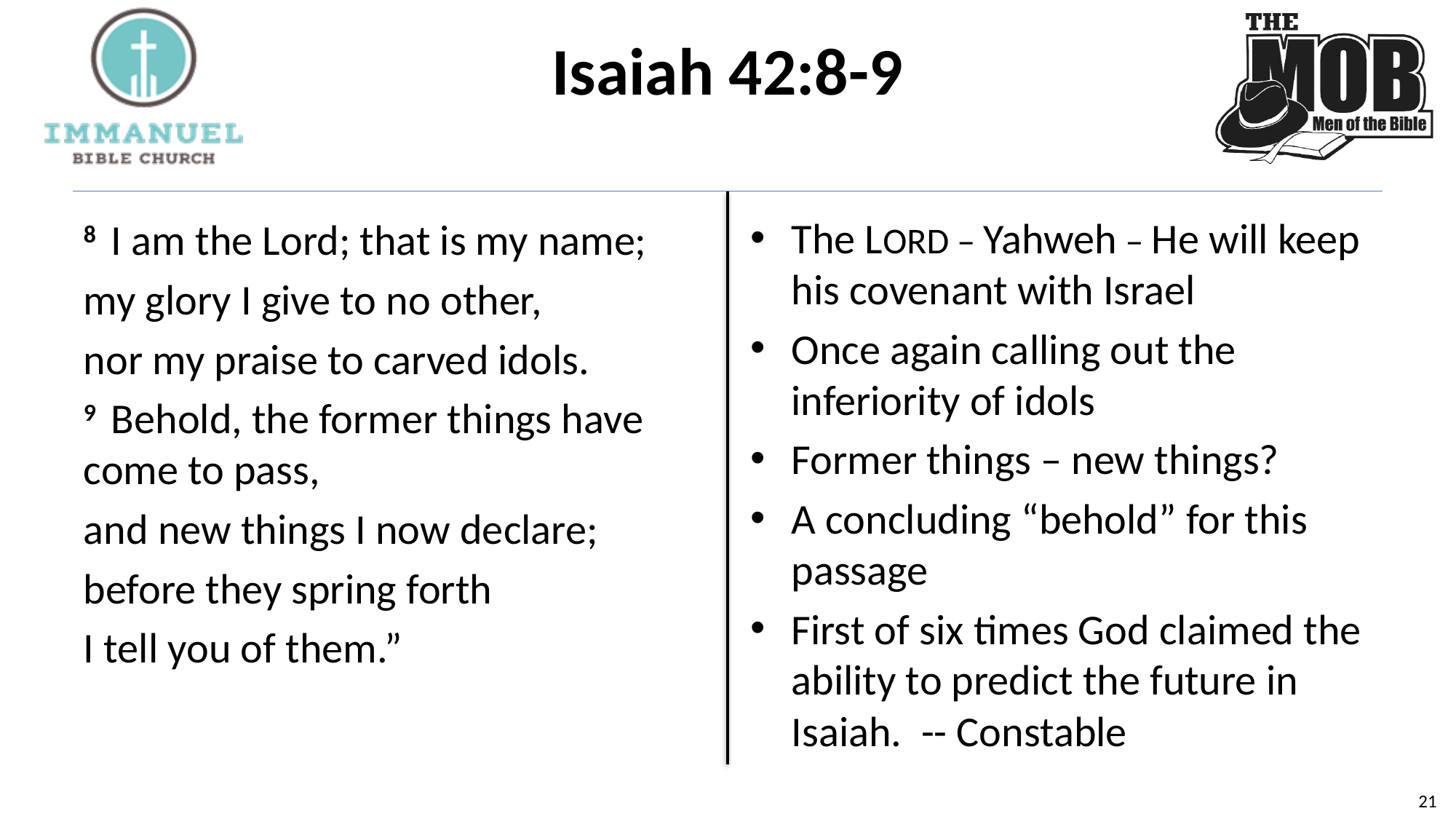

# Isaiah 42:8-9
The LORD – Yahweh – He will keep his covenant with Israel
Once again calling out the inferiority of idols
Former things – new things?
A concluding “behold” for this passage
First of six times God claimed the ability to predict the future in Isaiah.  -- Constable

8  I am the Lord; that is my name;
my glory I give to no other,
nor my praise to carved idols.
9  Behold, the former things have come to pass,
and new things I now declare;
before they spring forth
I tell you of them.”
21